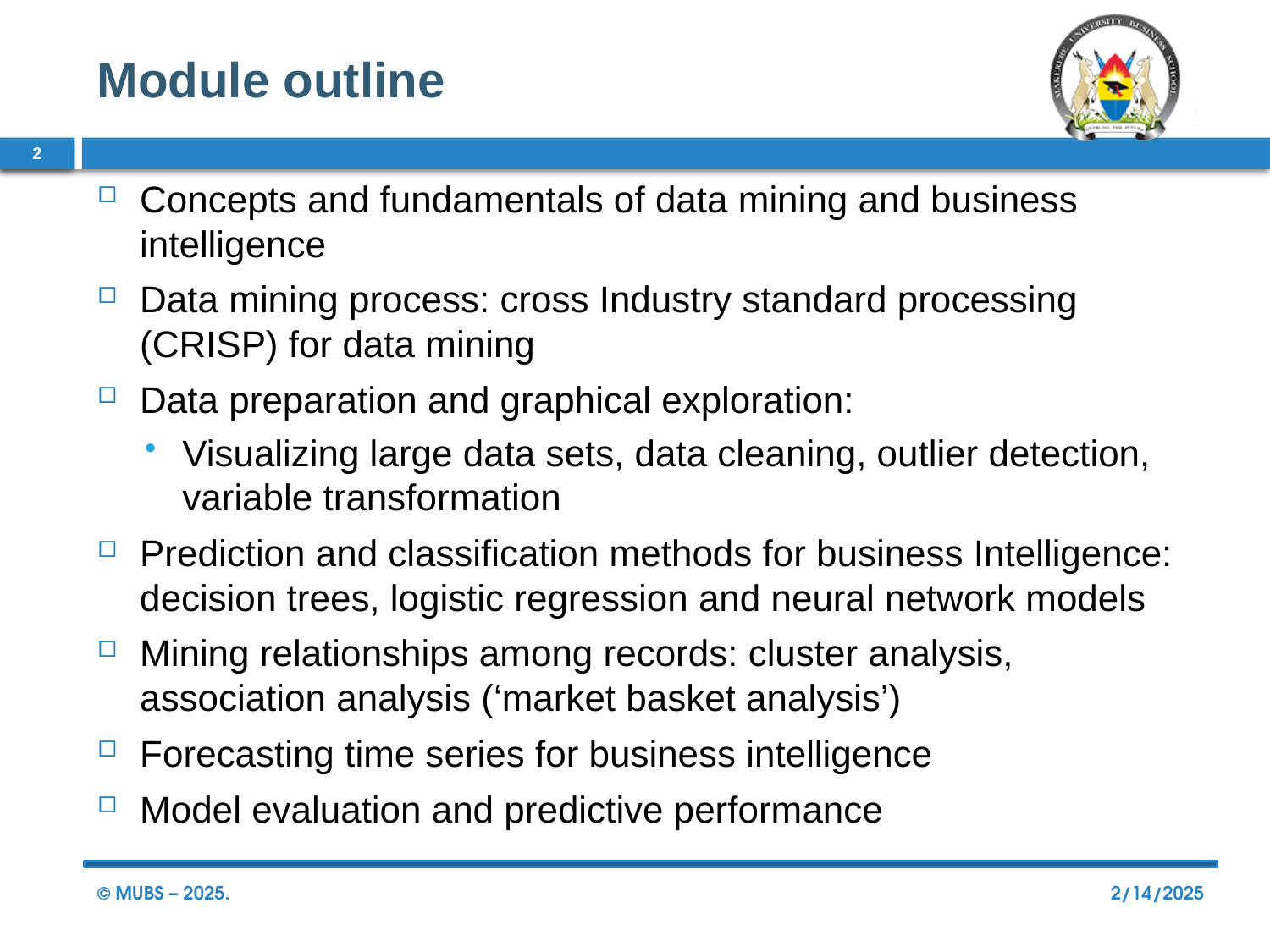

# Module outline
2
Concepts and fundamentals of data mining and business intelligence
Data mining process: cross Industry standard processing (CRISP) for data mining
Data preparation and graphical exploration:
Visualizing large data sets, data cleaning, outlier detection, variable transformation
Prediction and classification methods for business Intelligence: decision trees, logistic regression and neural network models
Mining relationships among records: cluster analysis, association analysis (‘market basket analysis’)
Forecasting time series for business intelligence
Model evaluation and predictive performance